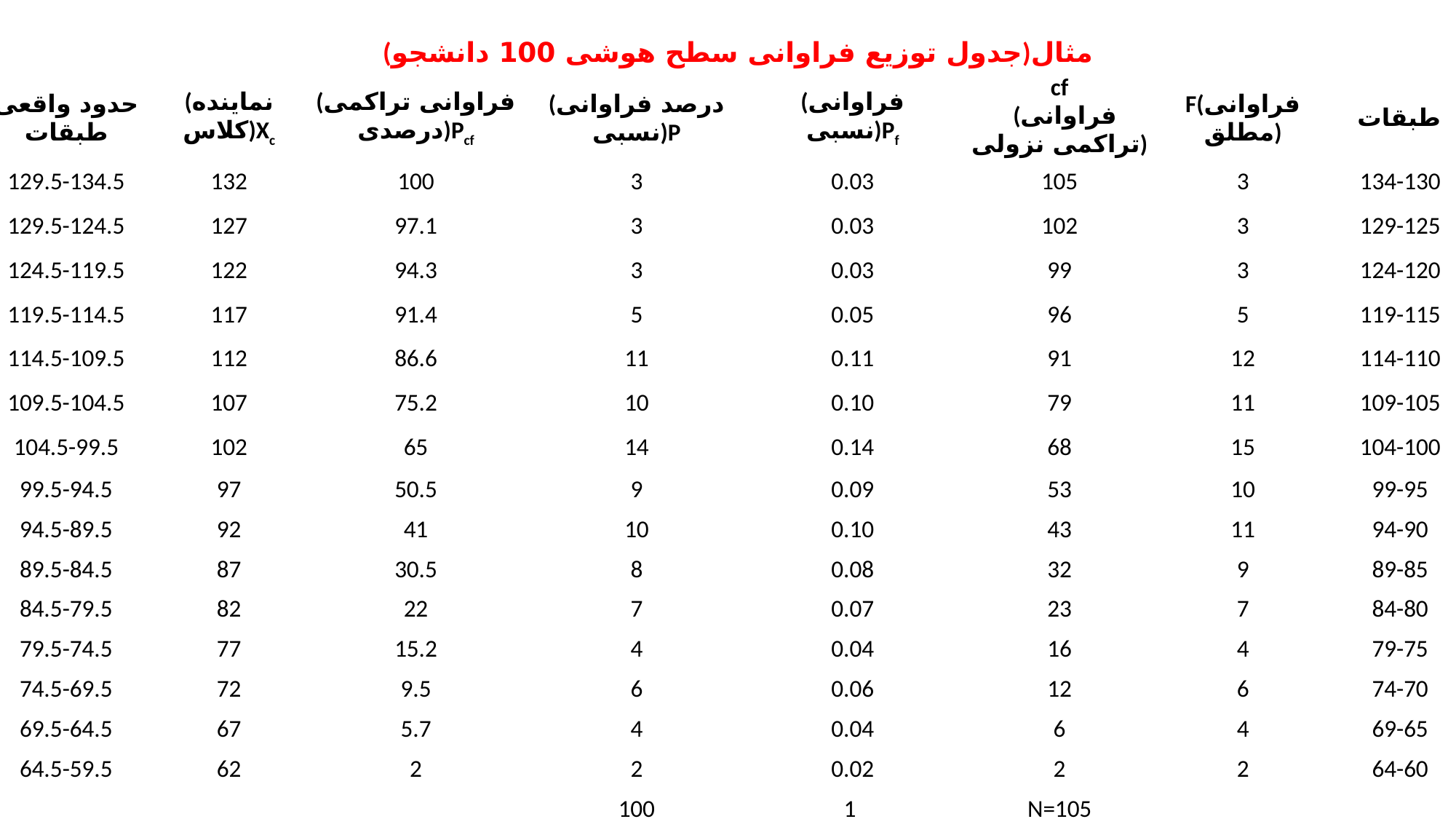

| (جدول توزیع فراوانی سطح هوشی 100 دانشجو)مثال |  |  |  |  |  |  |  |
| --- | --- | --- | --- | --- | --- | --- | --- |
| حدود واقعی طبقات | (نماینده کلاس)Xc | (فراوانی تراکمی درصدی)Pcf | (درصد فراوانی نسبی)P | (فراوانی نسبی)Pf | cf (فراوانی تراکمی نزولی) | F(فراوانی مطلق) | طبقات |
| 129.5-134.5 | 132 | 100 | 3 | 0.03 | 105 | 3 | 134-130 |
| 129.5-124.5 | 127 | 97.1 | 3 | 0.03 | 102 | 3 | 129-125 |
| 124.5-119.5 | 122 | 94.3 | 3 | 0.03 | 99 | 3 | 124-120 |
| 119.5-114.5 | 117 | 91.4 | 5 | 0.05 | 96 | 5 | 119-115 |
| 114.5-109.5 | 112 | 86.6 | 11 | 0.11 | 91 | 12 | 114-110 |
| 109.5-104.5 | 107 | 75.2 | 10 | 0.10 | 79 | 11 | 109-105 |
| 104.5-99.5 | 102 | 65 | 14 | 0.14 | 68 | 15 | 104-100 |
| 99.5-94.5 | 97 | 50.5 | 9 | 0.09 | 53 | 10 | 99-95 |
| 94.5-89.5 | 92 | 41 | 10 | 0.10 | 43 | 11 | 94-90 |
| 89.5-84.5 | 87 | 30.5 | 8 | 0.08 | 32 | 9 | 89-85 |
| 84.5-79.5 | 82 | 22 | 7 | 0.07 | 23 | 7 | 84-80 |
| 79.5-74.5 | 77 | 15.2 | 4 | 0.04 | 16 | 4 | 79-75 |
| 74.5-69.5 | 72 | 9.5 | 6 | 0.06 | 12 | 6 | 74-70 |
| 69.5-64.5 | 67 | 5.7 | 4 | 0.04 | 6 | 4 | 69-65 |
| 64.5-59.5 | 62 | 2 | 2 | 0.02 | 2 | 2 | 64-60 |
|  |  |  | 100 | 1 | N=105 |  |  |